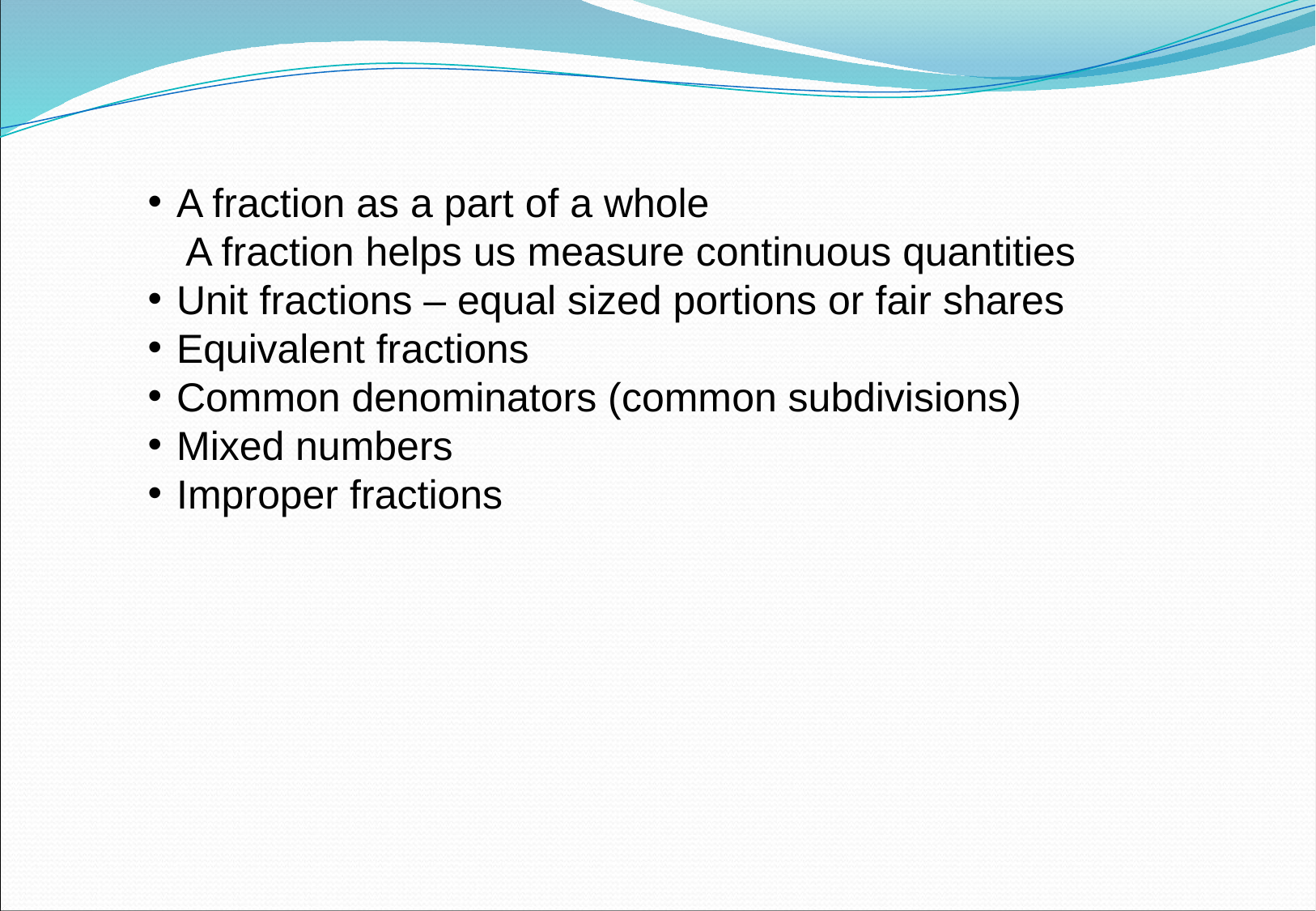

A fraction as a part of a whole
 A fraction helps us measure continuous quantities
Unit fractions – equal sized portions or fair shares
Equivalent fractions
Common denominators (common subdivisions)
Mixed numbers
Improper fractions